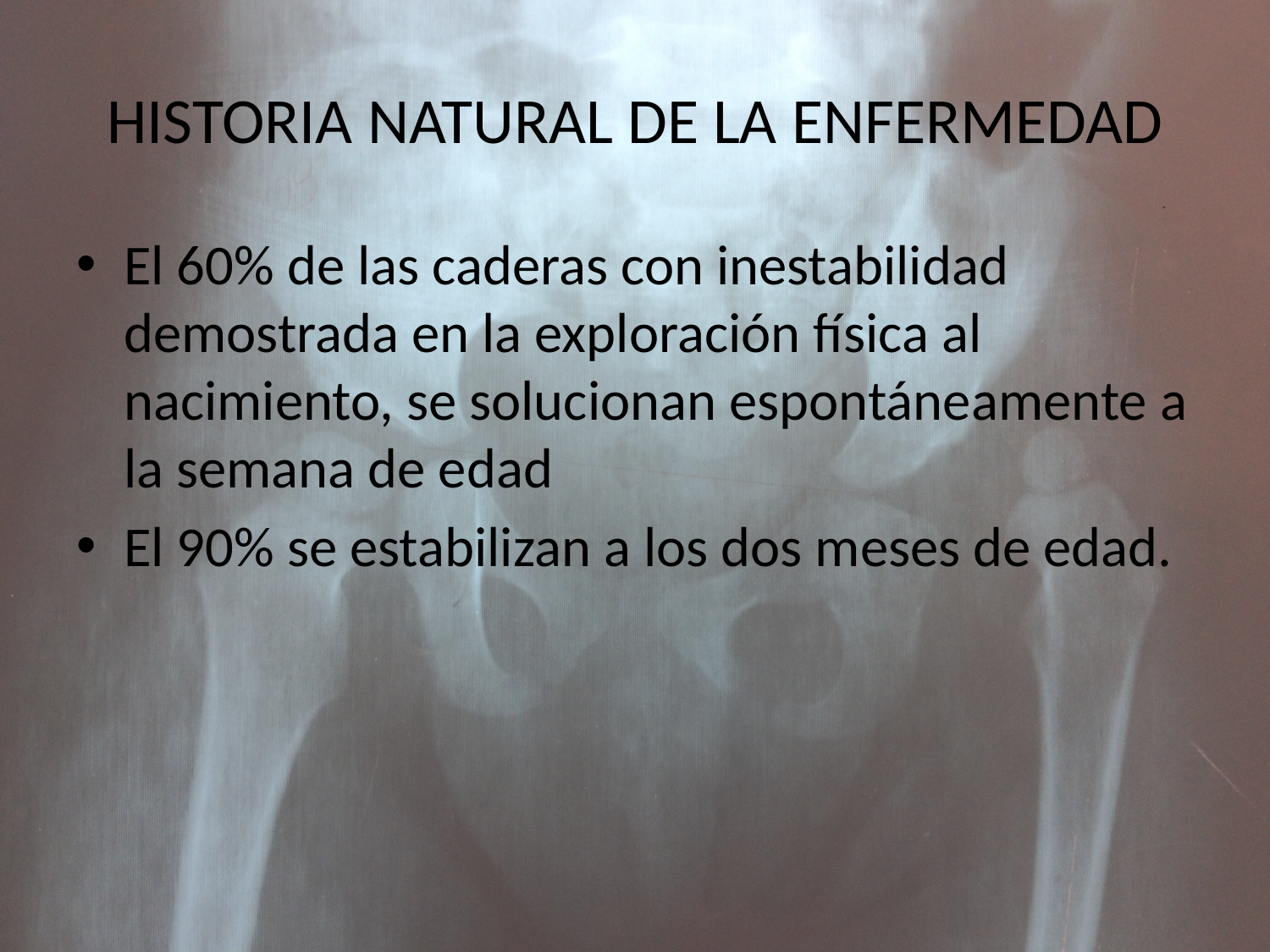

# HISTORIA NATURAL DE LA ENFERMEDAD
El 60% de las caderas con inestabilidad demostrada en la exploración física al nacimiento, se solucionan espontáneamente a la semana de edad
El 90% se estabilizan a los dos meses de edad.